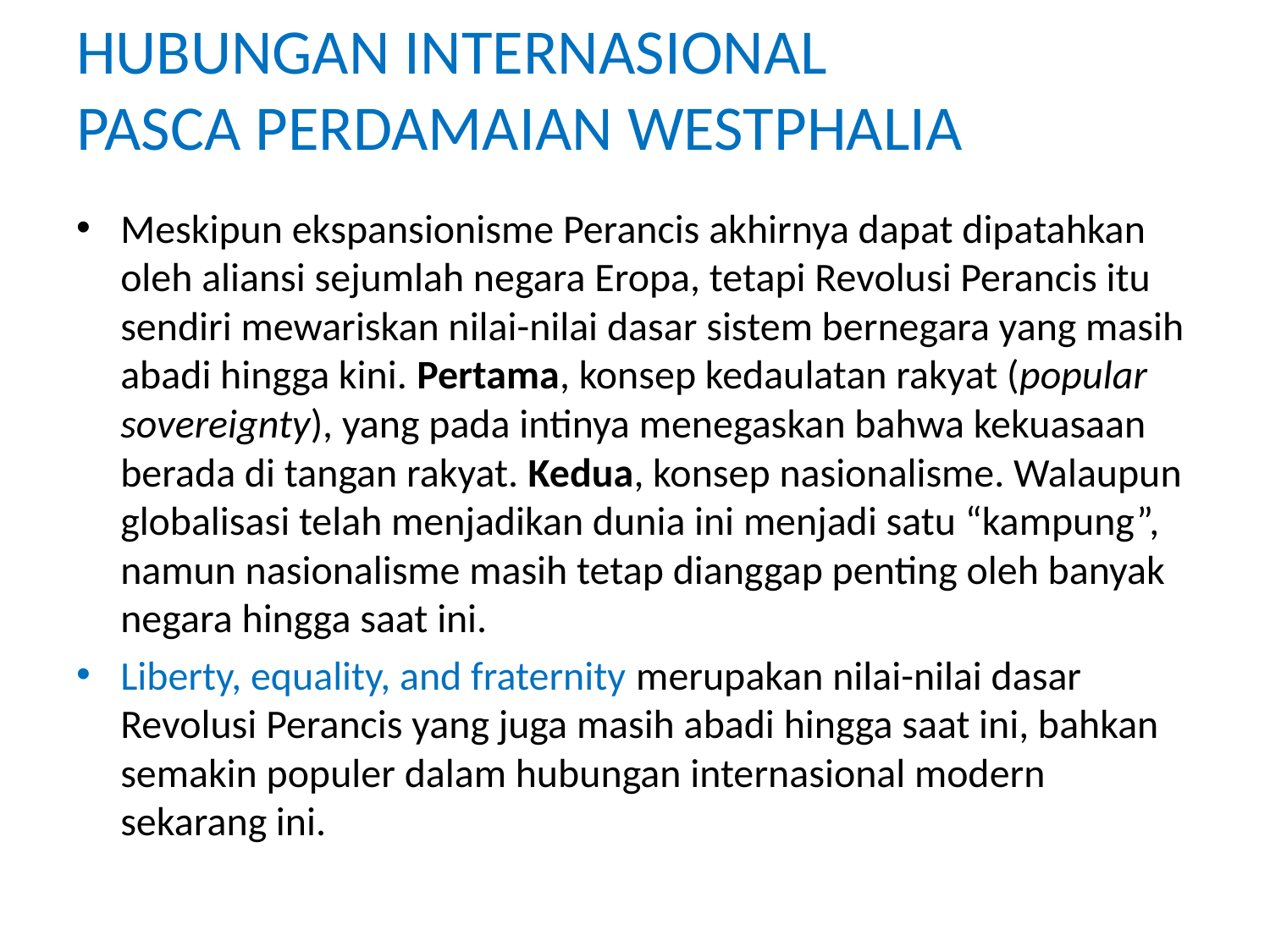

# HUBUNGAN INTERNASIONAL PASCA PERDAMAIAN WESTPHALIA
Meskipun ekspansionisme Perancis akhirnya dapat dipatahkan oleh aliansi sejumlah negara Eropa, tetapi Revolusi Perancis itu sendiri mewariskan nilai-nilai dasar sistem bernegara yang masih abadi hingga kini. Pertama, konsep kedaulatan rakyat (popular sovereignty), yang pada intinya menegaskan bahwa kekuasaan berada di tangan rakyat. Kedua, konsep nasionalisme. Walaupun globalisasi telah menjadikan dunia ini menjadi satu “kampung”, namun nasionalisme masih tetap dianggap penting oleh banyak negara hingga saat ini.
Liberty, equality, and fraternity merupakan nilai-nilai dasar Revolusi Perancis yang juga masih abadi hingga saat ini, bahkan semakin populer dalam hubungan internasional modern sekarang ini.